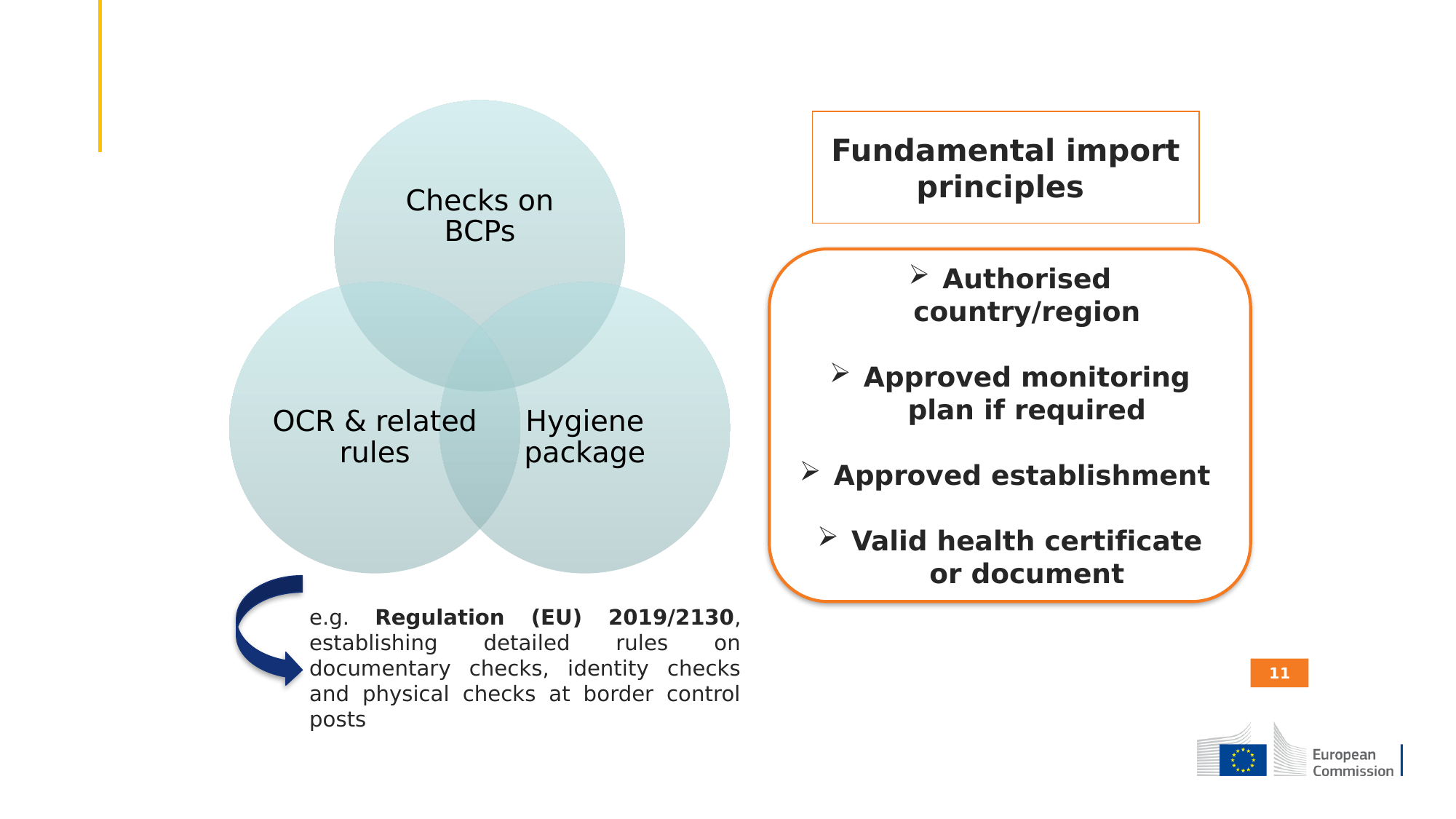

Checks on BCPs
Hygiene package
OCR & related rules
Fundamental import principles
Authorised country/region

Approved monitoring plan if required

Approved establishment

Valid health certificate or document

e.g. Regulation (EU) 2019/2130, establishing detailed rules on documentary checks, identity checks and physical checks at border control posts

11